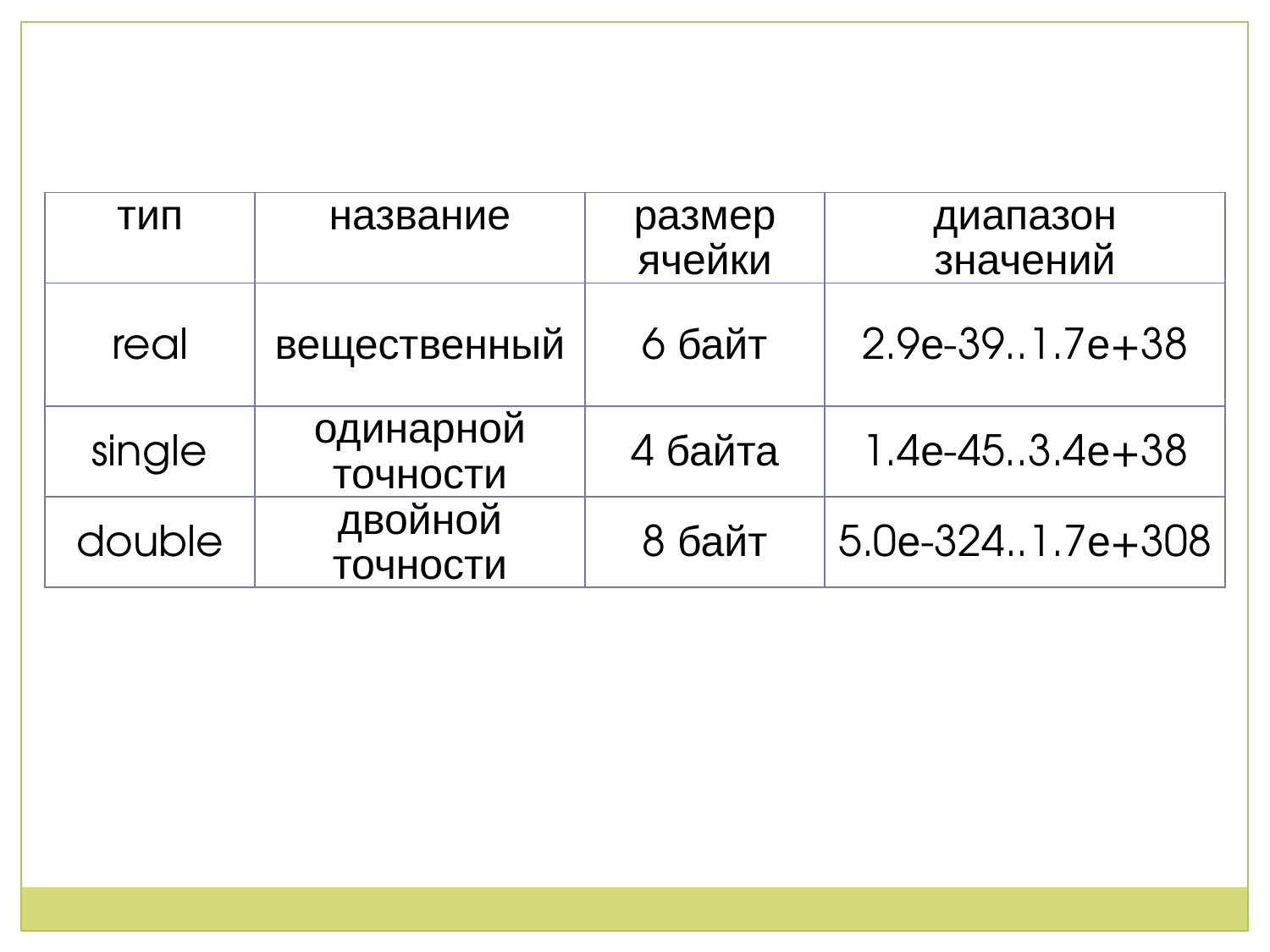

| тип | название | размер ячейки | диапазон значений |
| --- | --- | --- | --- |
| real | вещественный | 6 байт | 2.9е-39..1.7е+38 |
| single | одинарной точности | 4 байта | 1.4е-45..3.4е+38 |
| double | двойной точности | 8 байт | 5.0е-324..1.7е+308 |